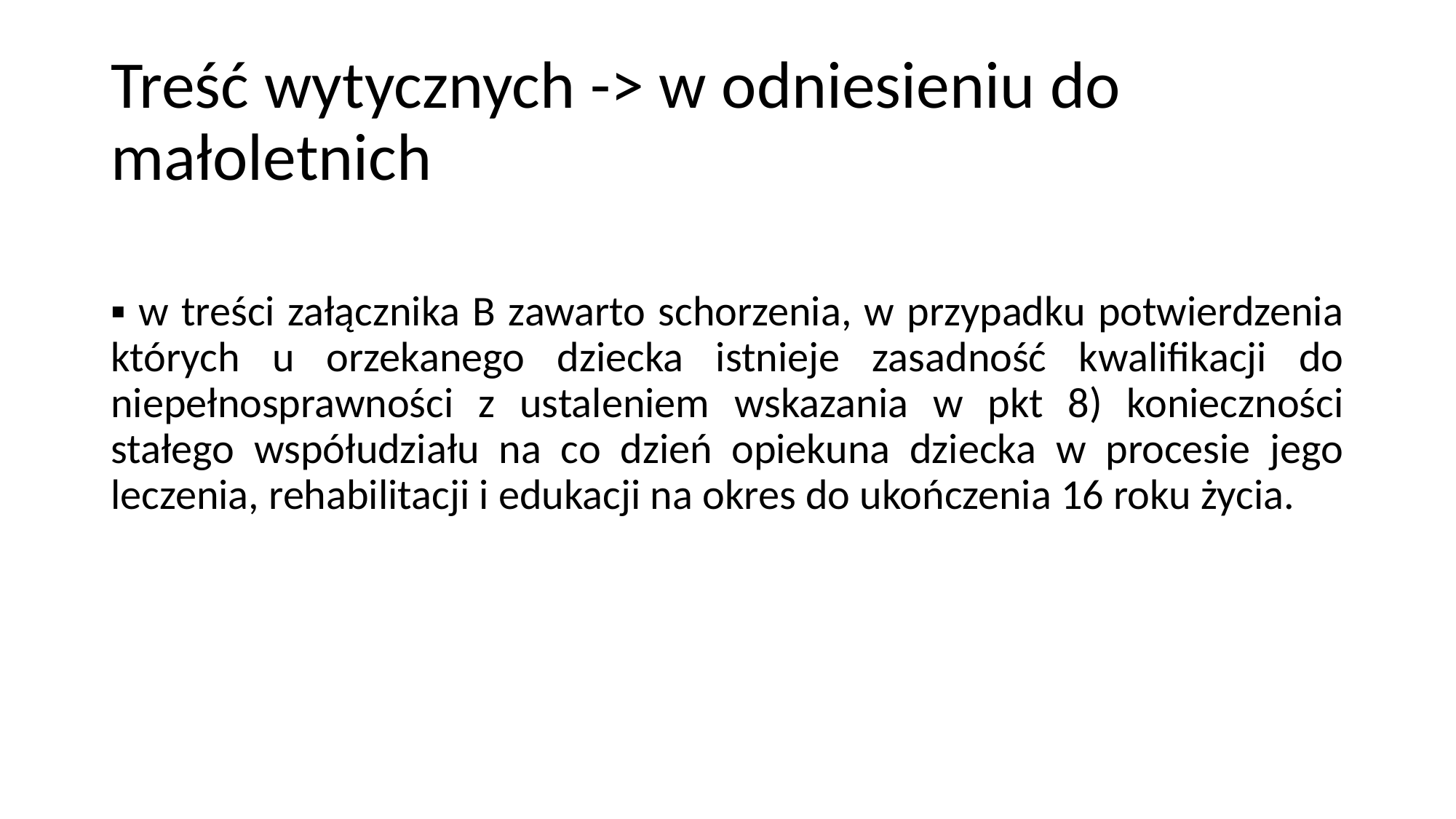

# Treść wytycznych -> w odniesieniu do małoletnich

▪ w treści załącznika B zawarto schorzenia, w przypadku potwierdzenia których u orzekanego dziecka istnieje zasadność kwalifikacji do niepełnosprawności z ustaleniem wskazania w pkt 8) konieczności stałego współudziału na co dzień opiekuna dziecka w procesie jego leczenia, rehabilitacji i edukacji na okres do ukończenia 16 roku życia.